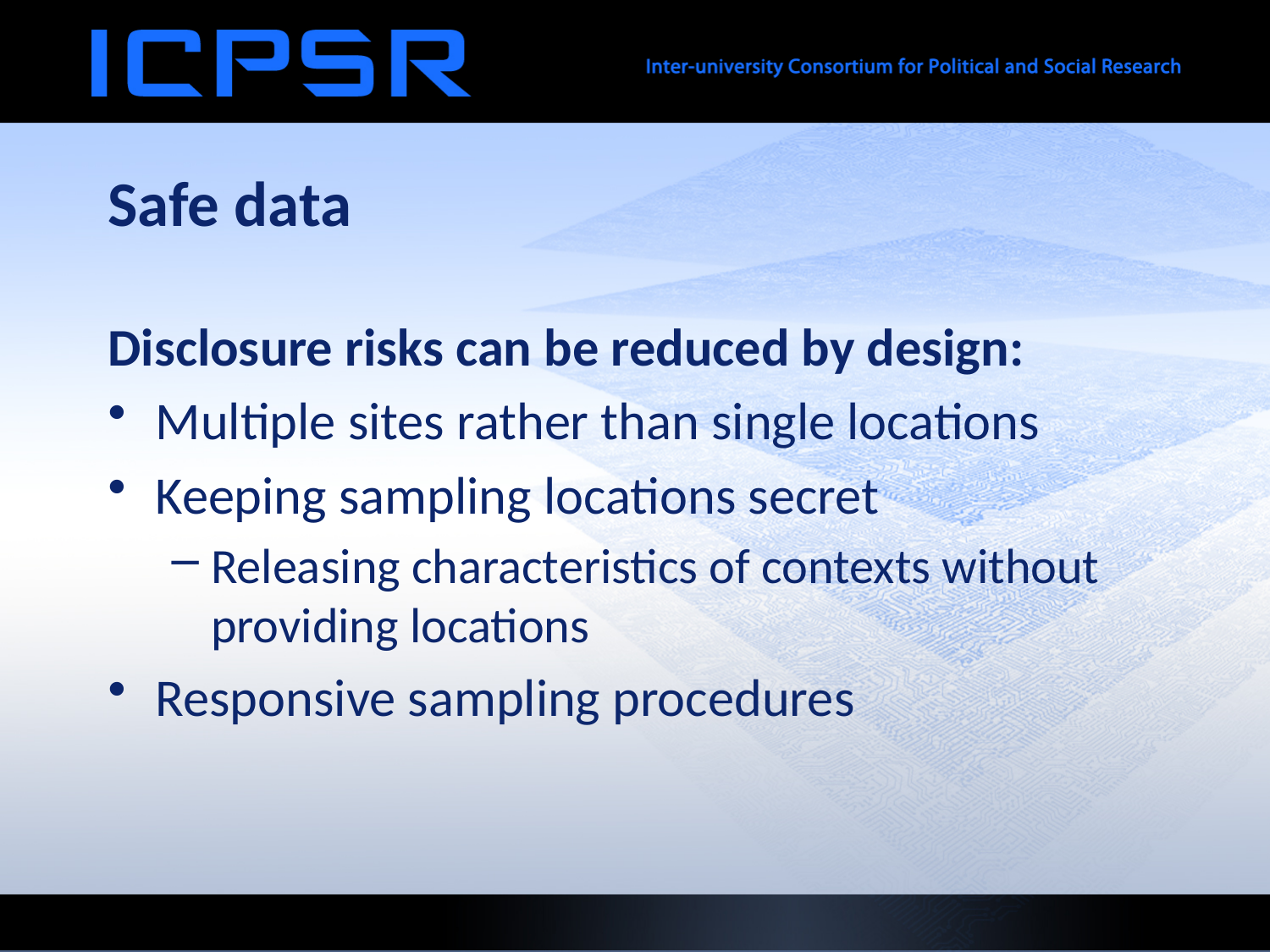

# Safe data
Disclosure risks can be reduced by design:
Multiple sites rather than single locations
Keeping sampling locations secret
Releasing characteristics of contexts without providing locations
Responsive sampling procedures